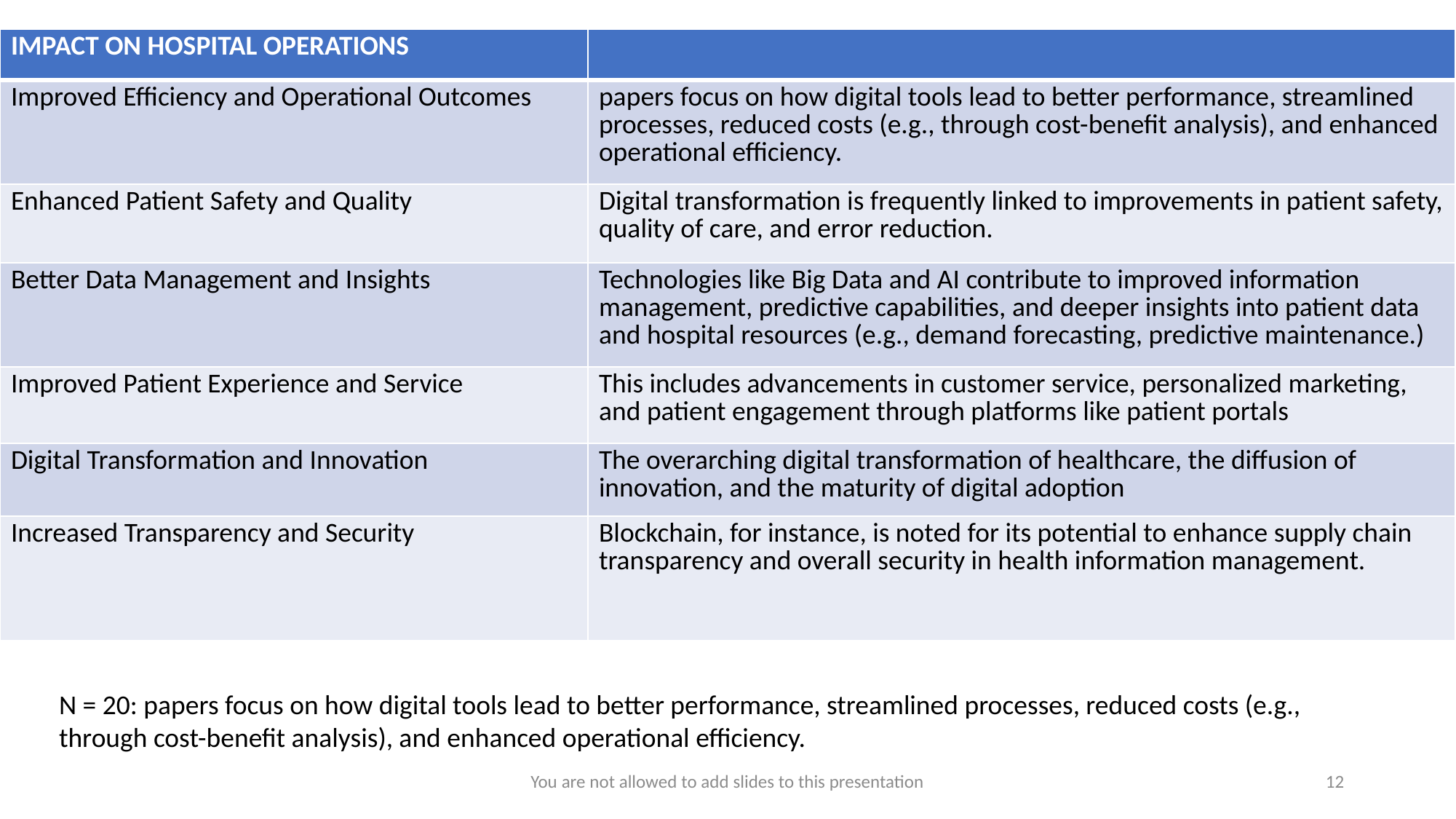

| IMPACT ON HOSPITAL OPERATIONS |  |
| --- | --- |
| Improved Efficiency and Operational Outcomes | papers focus on how digital tools lead to better performance, streamlined processes, reduced costs (e.g., through cost-benefit analysis), and enhanced operational efficiency. |
| Enhanced Patient Safety and Quality | Digital transformation is frequently linked to improvements in patient safety, quality of care, and error reduction. |
| Better Data Management and Insights | Technologies like Big Data and AI contribute to improved information management, predictive capabilities, and deeper insights into patient data and hospital resources (e.g., demand forecasting, predictive maintenance.) |
| Improved Patient Experience and Service | This includes advancements in customer service, personalized marketing, and patient engagement through platforms like patient portals |
| Digital Transformation and Innovation | The overarching digital transformation of healthcare, the diffusion of innovation, and the maturity of digital adoption |
| Increased Transparency and Security | Blockchain, for instance, is noted for its potential to enhance supply chain transparency and overall security in health information management. |
N = 20: papers focus on how digital tools lead to better performance, streamlined processes, reduced costs (e.g., through cost-benefit analysis), and enhanced operational efficiency.
You are not allowed to add slides to this presentation
12